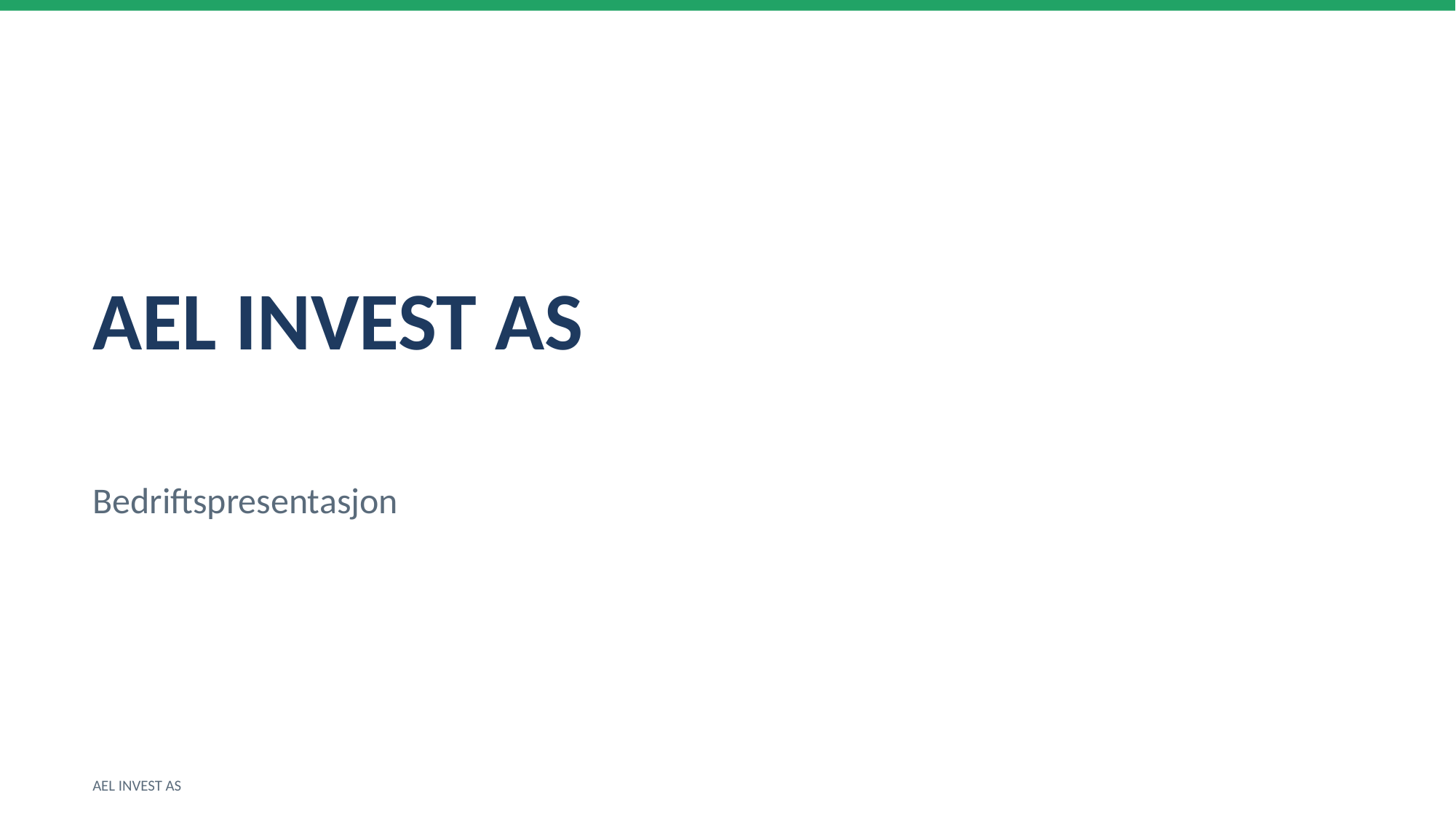

AEL INVEST AS
Bedriftspresentasjon
AEL INVEST AS